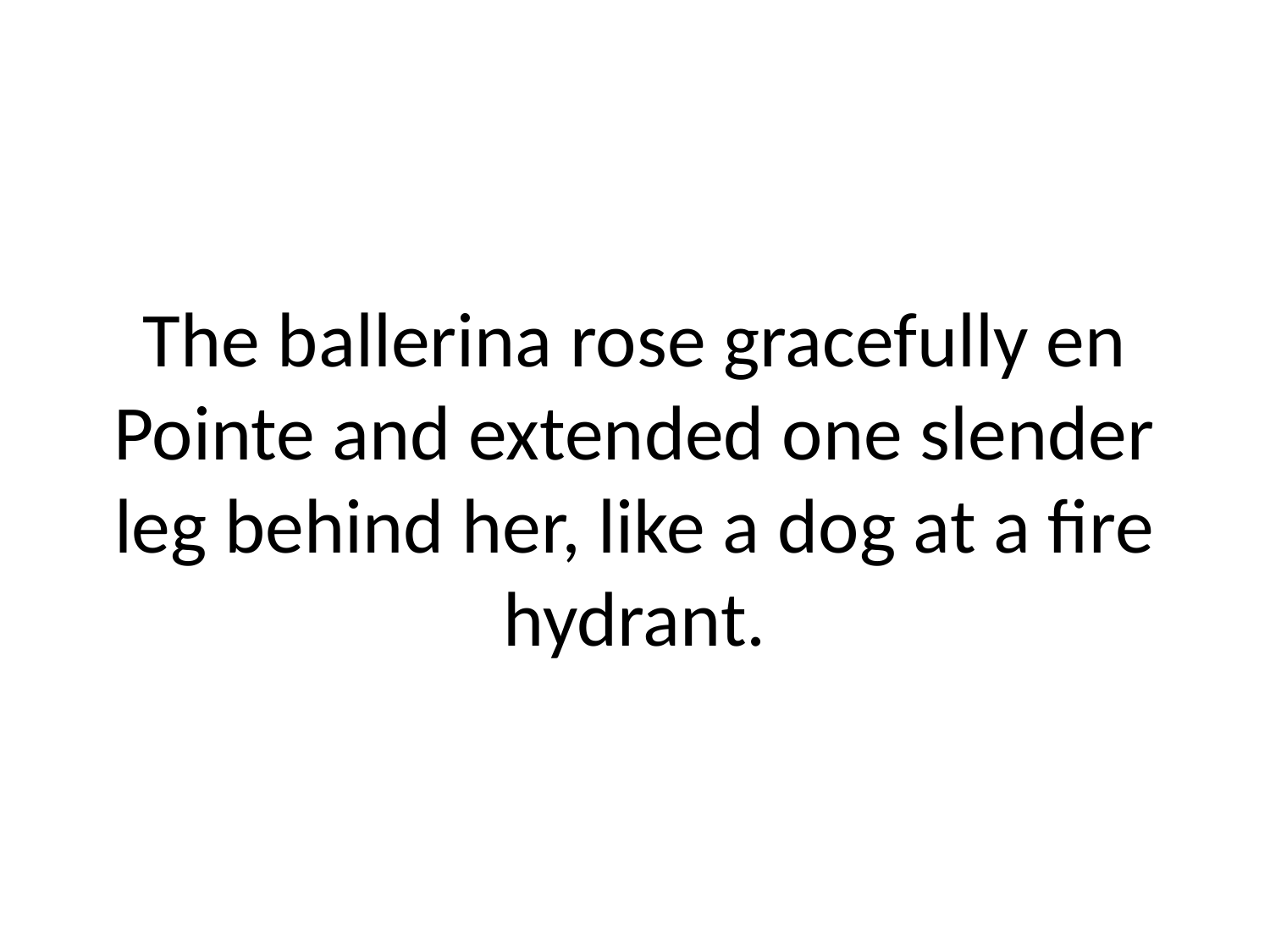

# The ballerina rose gracefully en Pointe and extended one slender leg behind her, like a dog at a fire hydrant.